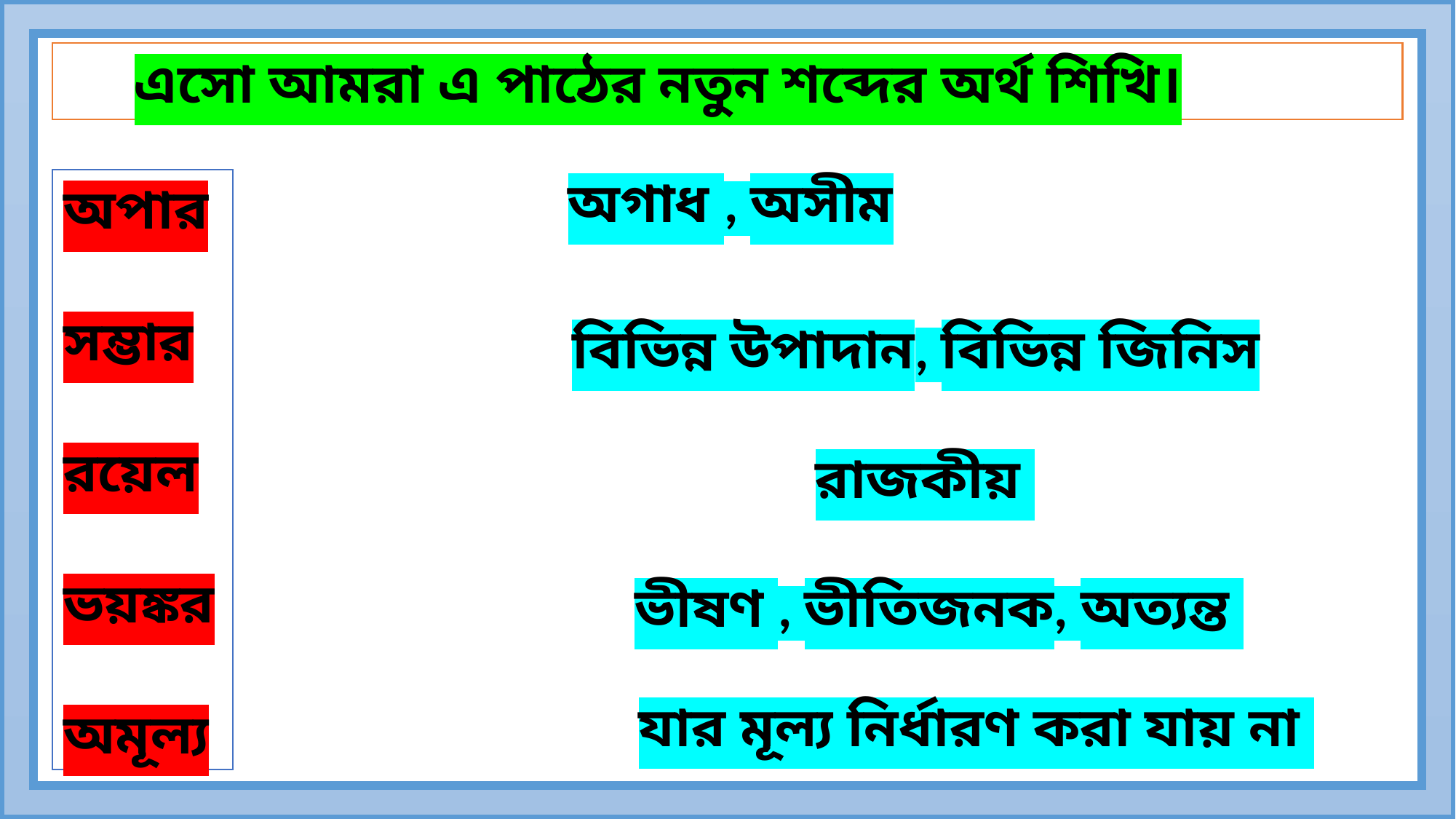

এসো আমরা এ পাঠের নতুন শব্দের অর্থ শিখি।
             অগাধ , অসীম
অপার

সম্ভার

রয়েল

ভয়ঙ্কর

অমূল্য
বিভিন্ন উপাদান, বিভিন্ন জিনিস
    রাজকীয়
    ভীষণ , ভীতিজনক, অত্যন্ত
যার মূল্য নির্ধারণ করা যায় না